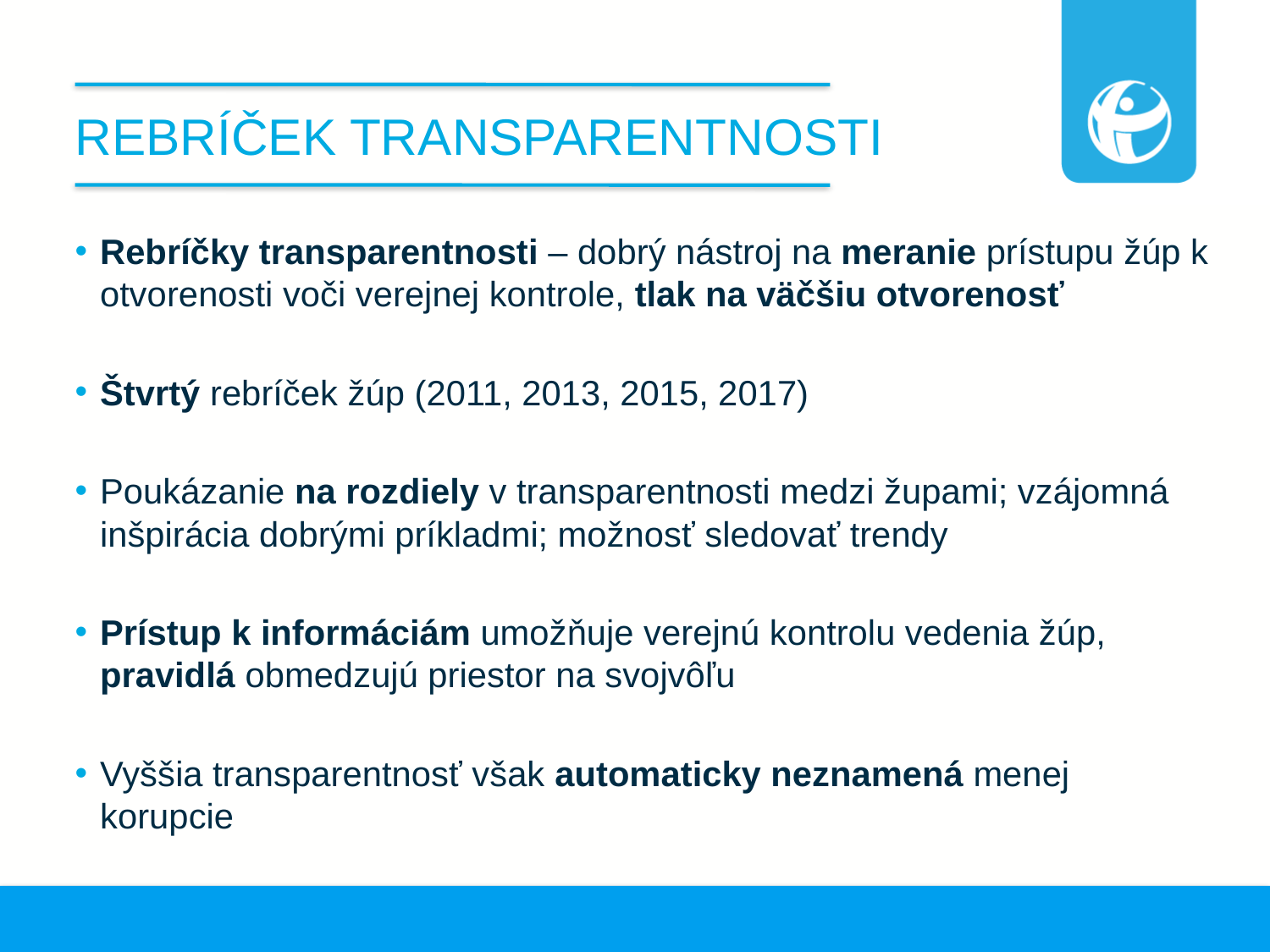

# rebríček TRANSPARENTNOSTI
Rebríčky transparentnosti – dobrý nástroj na meranie prístupu žúp k otvorenosti voči verejnej kontrole, tlak na väčšiu otvorenosť

Štvrtý rebríček žúp (2011, 2013, 2015, 2017)

Poukázanie na rozdiely v transparentnosti medzi župami; vzájomná inšpirácia dobrými príkladmi; možnosť sledovať trendy

Prístup k informáciám umožňuje verejnú kontrolu vedenia žúp, pravidlá obmedzujú priestor na svojvôľu

Vyššia transparentnosť však automaticky neznamená menej korupcie